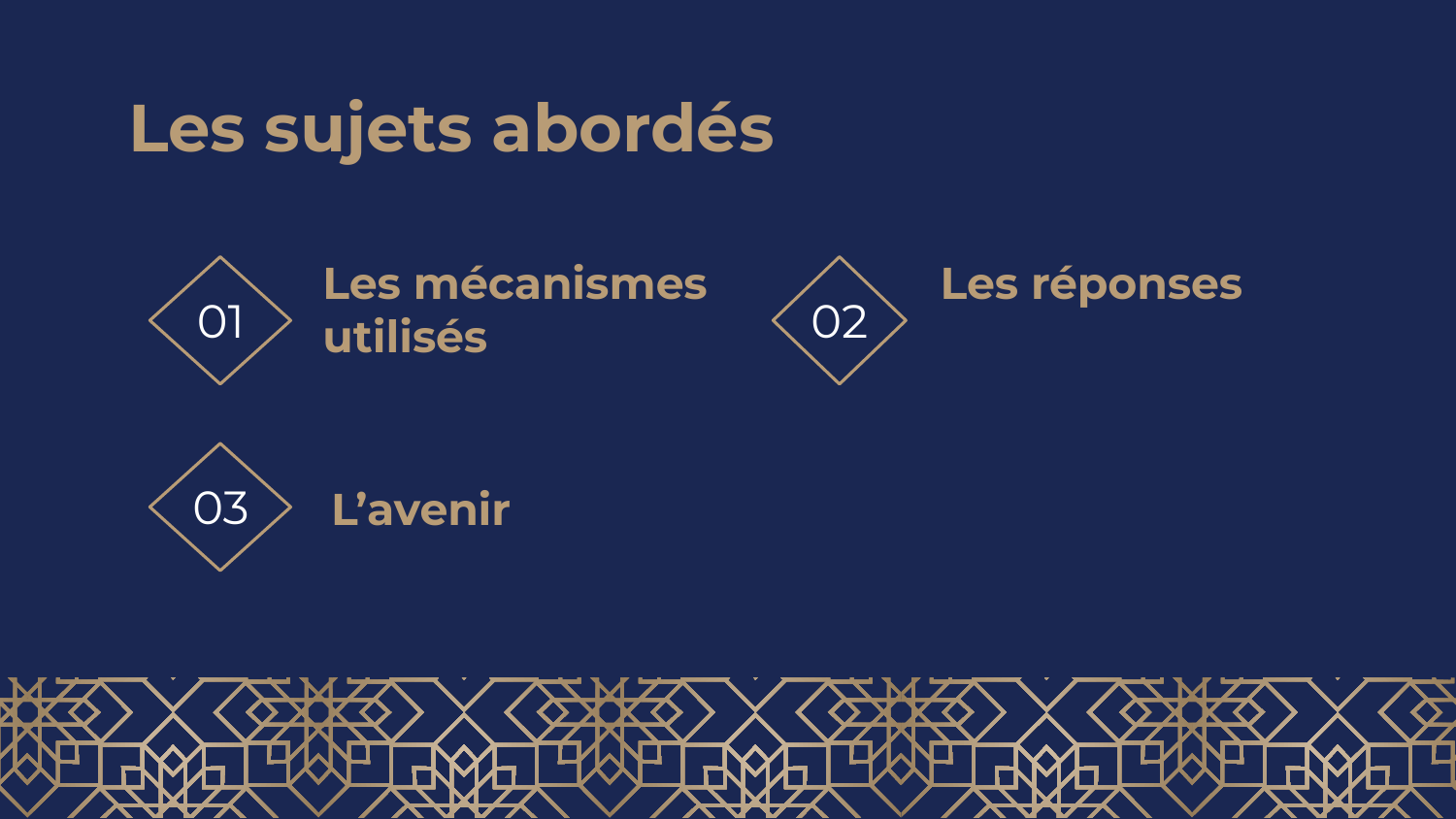

# Les sujets abordés
Les mécanismes utilisés
Les réponses

01
02

L’avenir
03